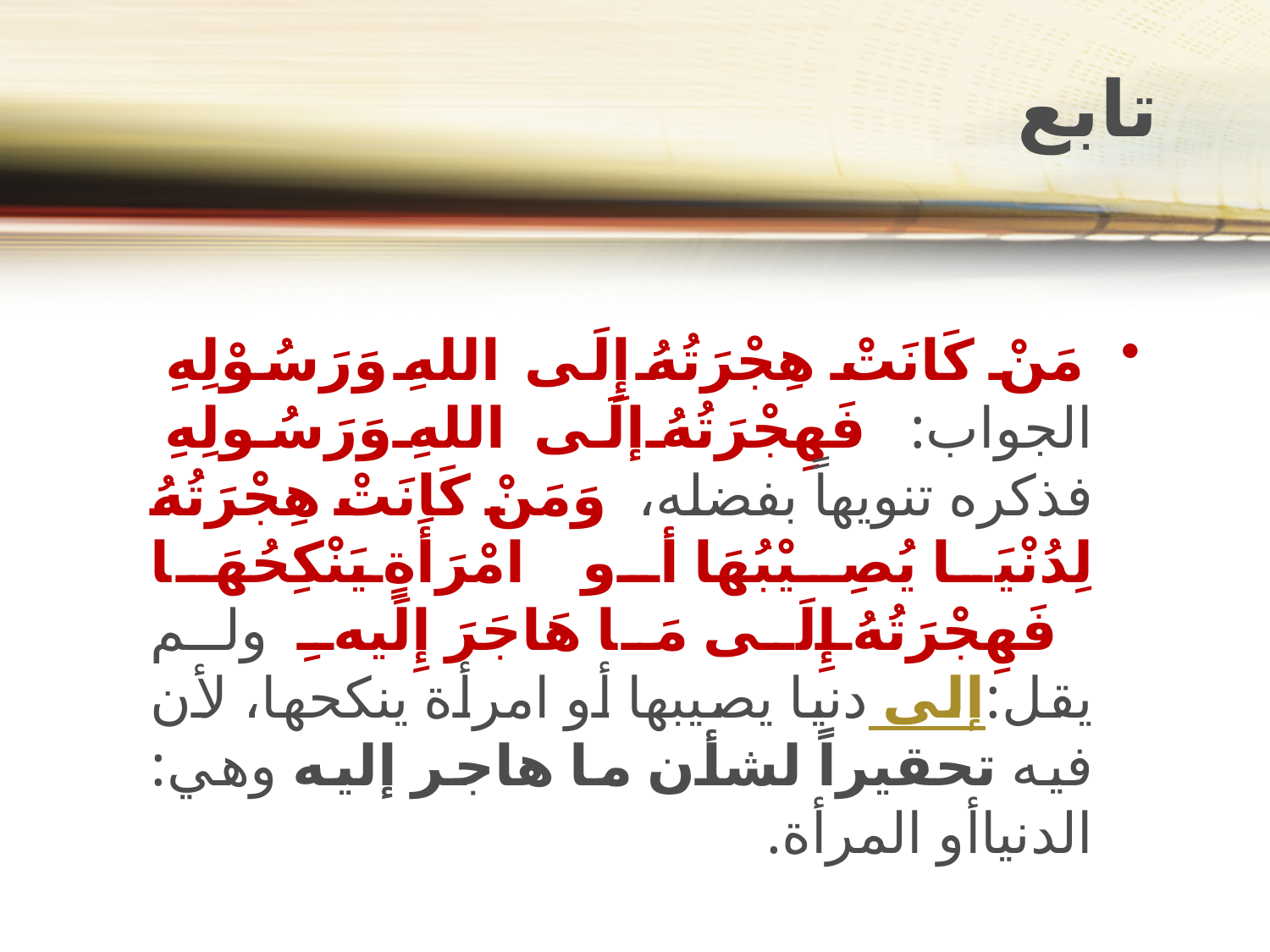

# تابع
مَنْ كَانَتْ هِجْرَتُهُ إِلَى اللهِ وَرَسُوْلِهِ  الجواب:  فَهِجْرَتُهُ إلَى اللهِ وَرَسُولِهِ  فذكره تنويهاً بفضله،  وَمَنْ كَانَتْ هِجْرَتُهُ لِدُنْيَا يُصِيْبُهَا أو امْرَأَةٍ يَنْكِحُهَا فَهِجْرَتُهُ إِلَى مَا هَاجَرَ إِلَيهِ  ولم يقل:إلى دنيا يصيبها أو امرأة ينكحها، لأن فيه تحقيراً لشأن ما هاجر إليه وهي: الدنياأو المرأة.